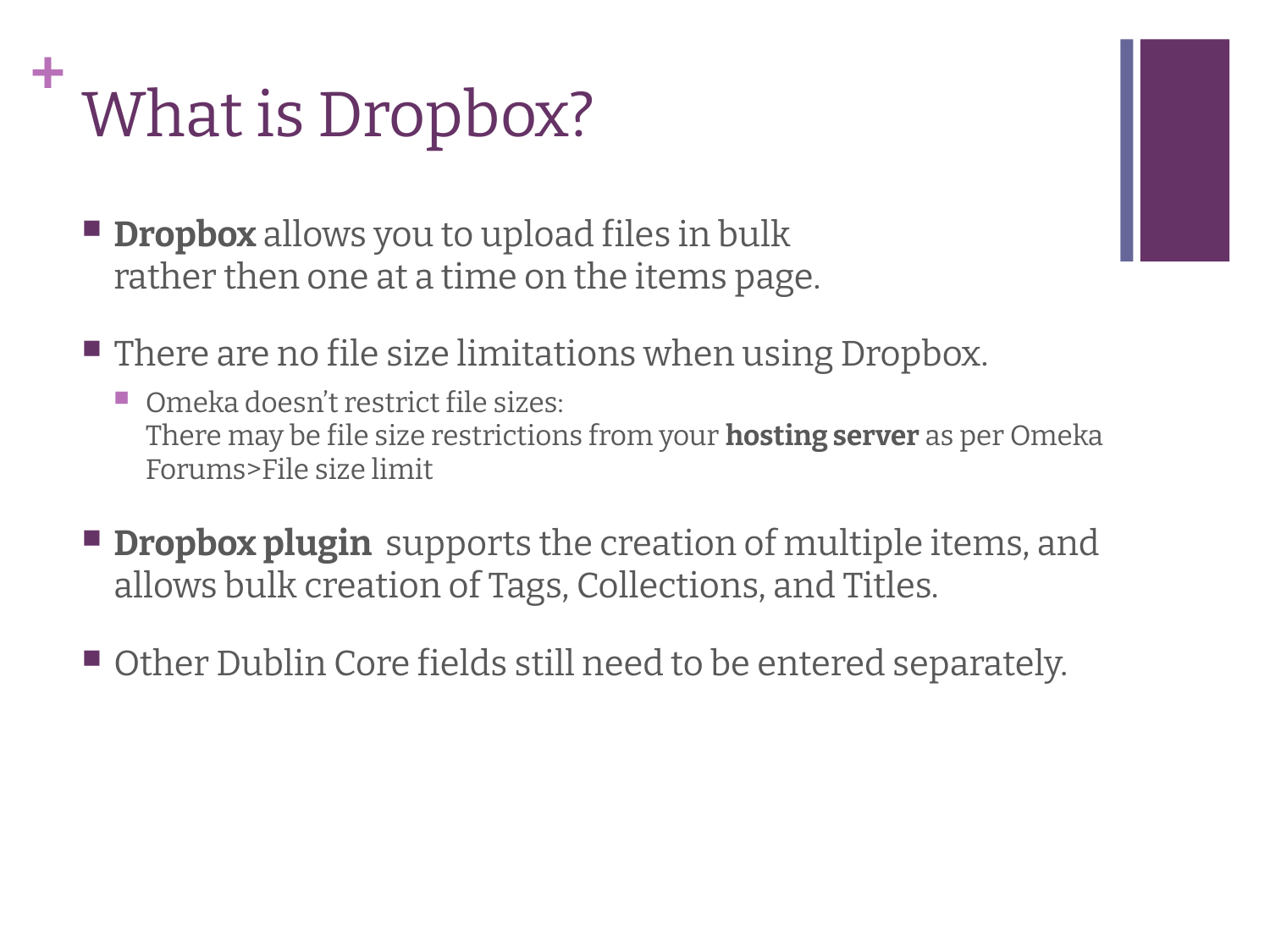

# What is Dropbox?
Dropbox allows you to upload files in bulk
rather then one at a time on the items page.
There are no file size limitations when using Dropbox.
Omeka doesn’t restrict file sizes:
There may be file size restrictions from your hosting server as per Omeka Forums>File size limit
Dropbox plugin  supports the creation of multiple items, and allows bulk creation of Tags, Collections, and Titles.
Other Dublin Core fields still need to be entered separately.